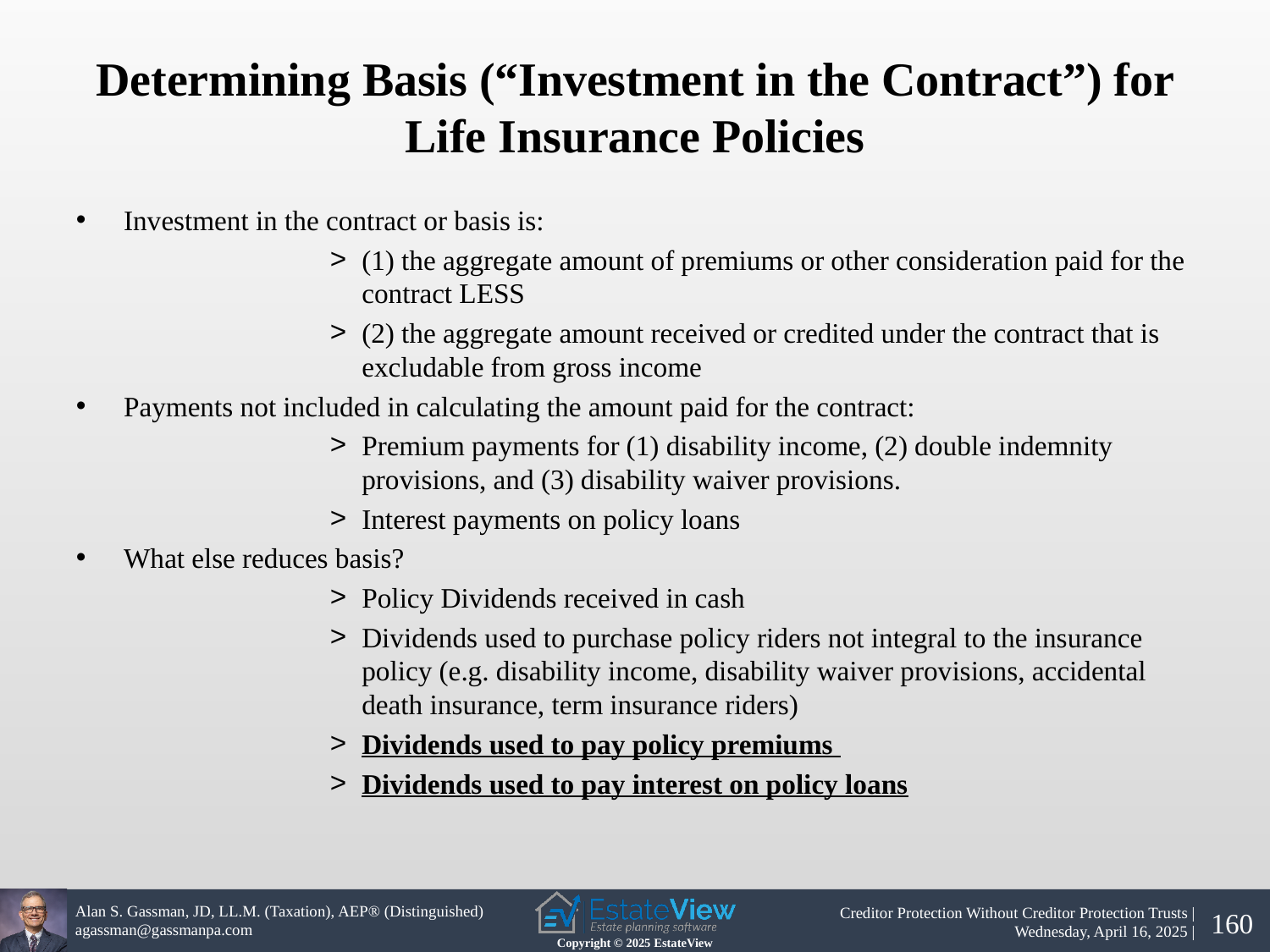

Determining Basis (“Investment in the Contract”) for Life Insurance Policies
Investment in the contract or basis is:
(1) the aggregate amount of premiums or other consideration paid for the contract LESS
(2) the aggregate amount received or credited under the contract that is excludable from gross income
Payments not included in calculating the amount paid for the contract:
Premium payments for (1) disability income, (2) double indemnity provisions, and (3) disability waiver provisions.
Interest payments on policy loans
What else reduces basis?
Policy Dividends received in cash
Dividends used to purchase policy riders not integral to the insurance policy (e.g. disability income, disability waiver provisions, accidental death insurance, term insurance riders)
Dividends used to pay policy premiums
Dividends used to pay interest on policy loans